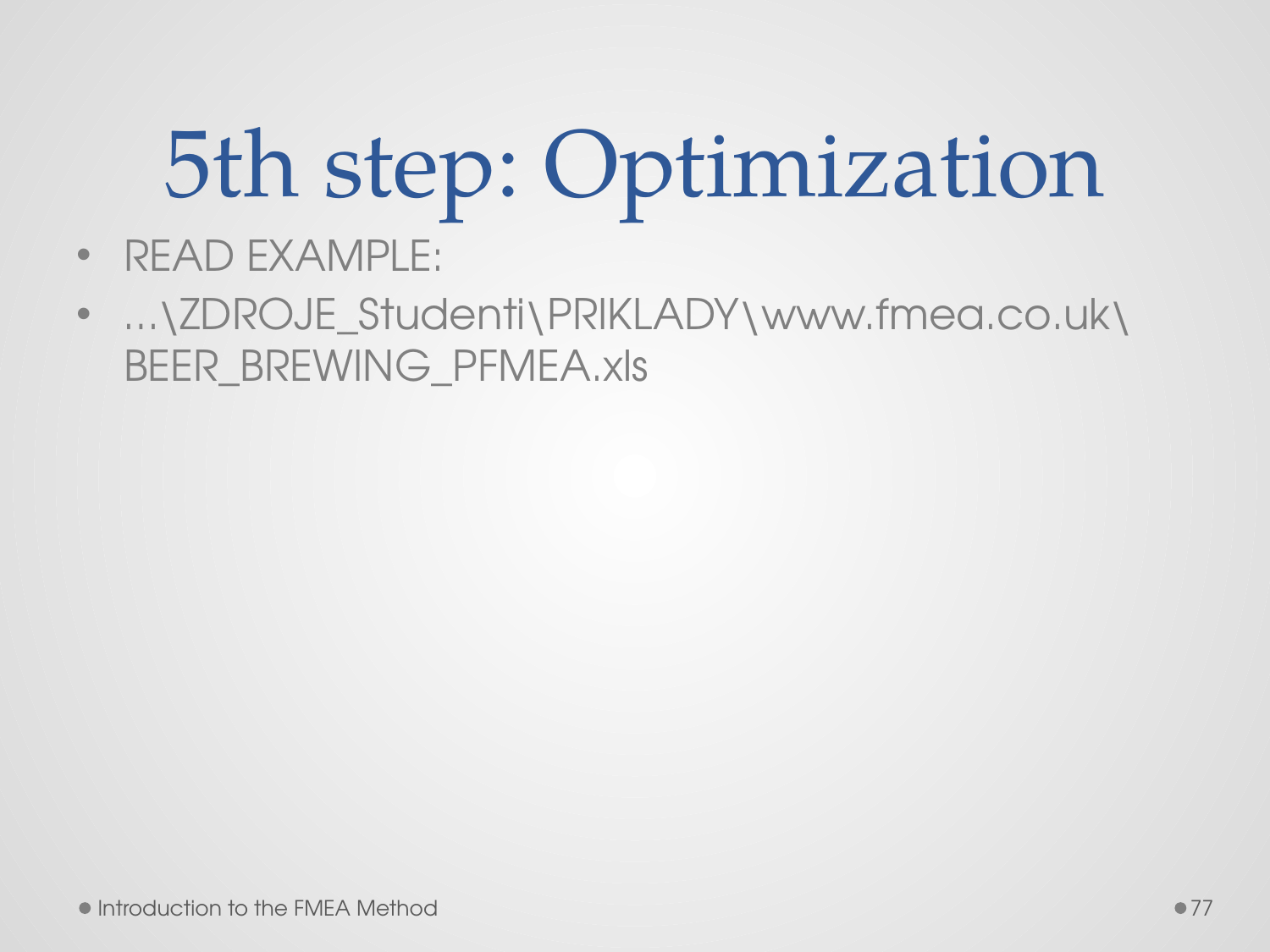

# 5th step: Optimization
READ EXAMPLE:
…\ZDROJE_Studenti\PRIKLADY\www.fmea.co.uk\BEER_BREWING_PFMEA.xls
Introduction to the FMEA Method
77